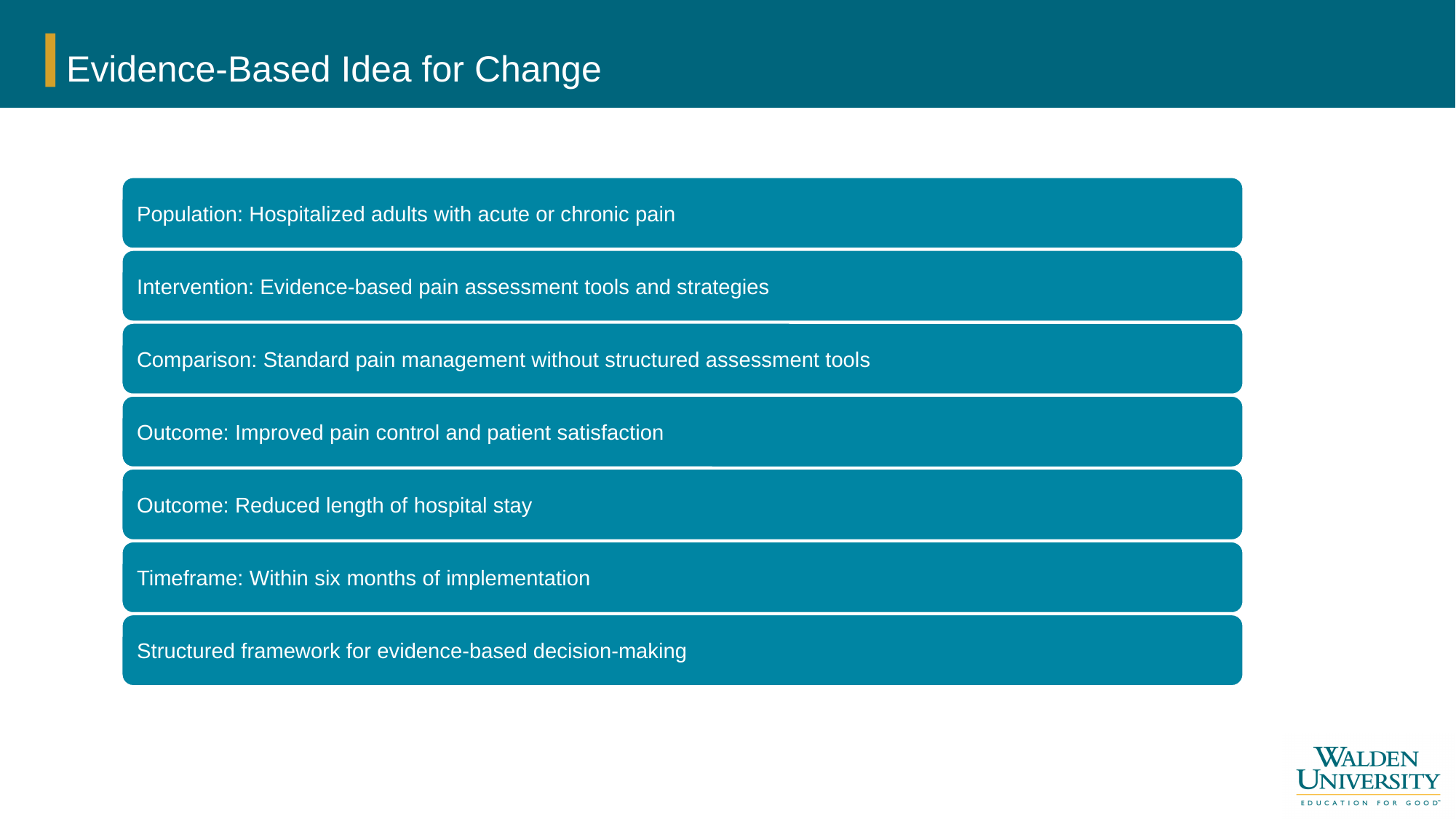

# Evidence-Based Idea for Change
Population: Hospitalized adults with acute or chronic pain
Intervention: Evidence-based pain assessment tools and strategies
Comparison: Standard pain management without structured assessment tools
Outcome: Improved pain control and patient satisfaction
Outcome: Reduced length of hospital stay
Timeframe: Within six months of implementation
Structured framework for evidence-based decision-making